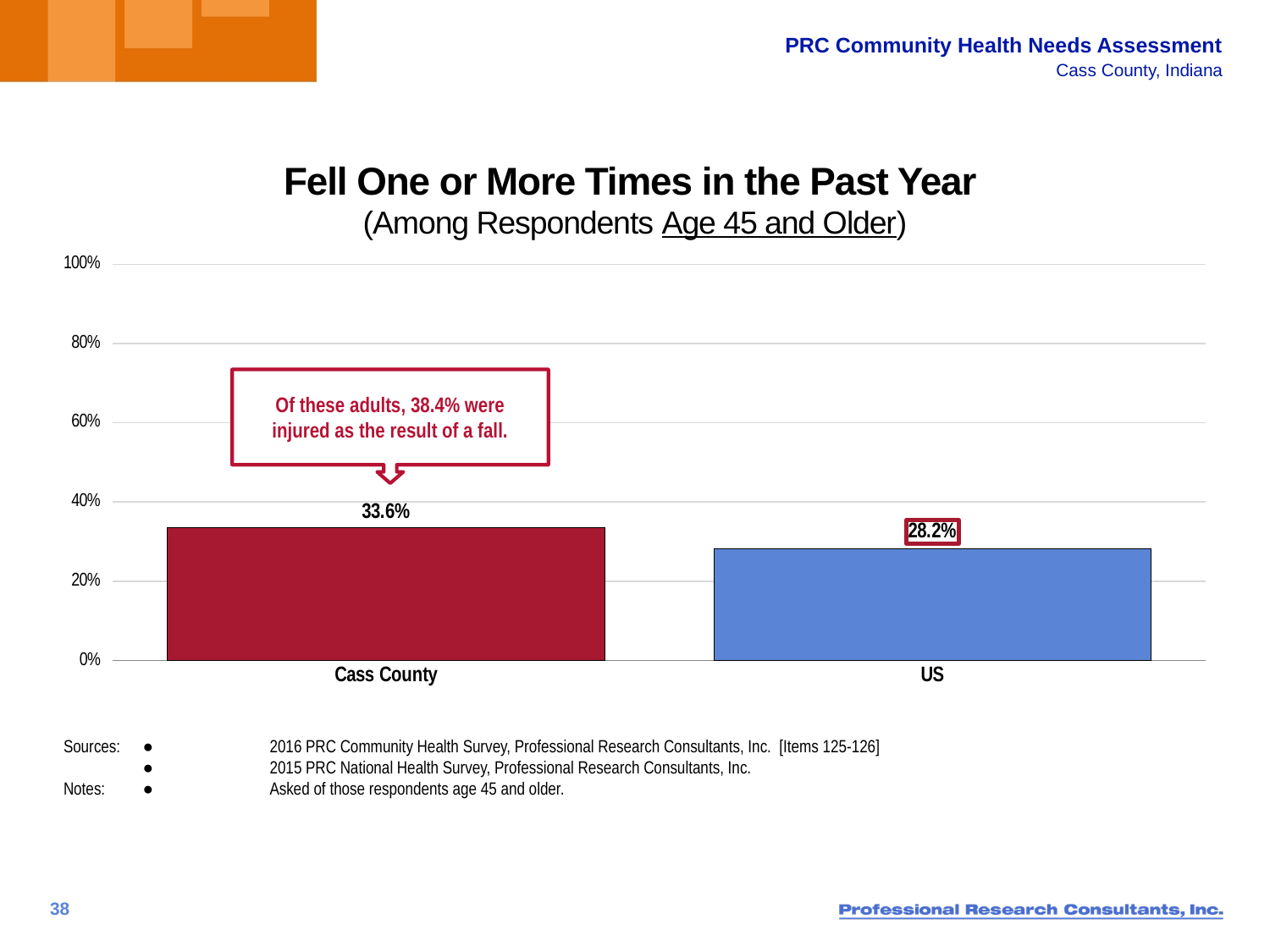

# Fell One or More Times in the Past Year (Among Respondents Age 45 and Older)

### Chart

| Category | Column1 |
|---|---|
| Cass County | 33.599999999999994 |
| US | 28.2 |
Of these adults, 38.4% were injured as the result of a fall.
Sources:	●	2016 PRC Community Health Survey, Professional Research Consultants, Inc.  [Items 125-126]
	● 	2015 PRC National Health Survey, Professional Research Consultants, Inc.
Notes:	● 	Asked of those respondents age 45 and older.